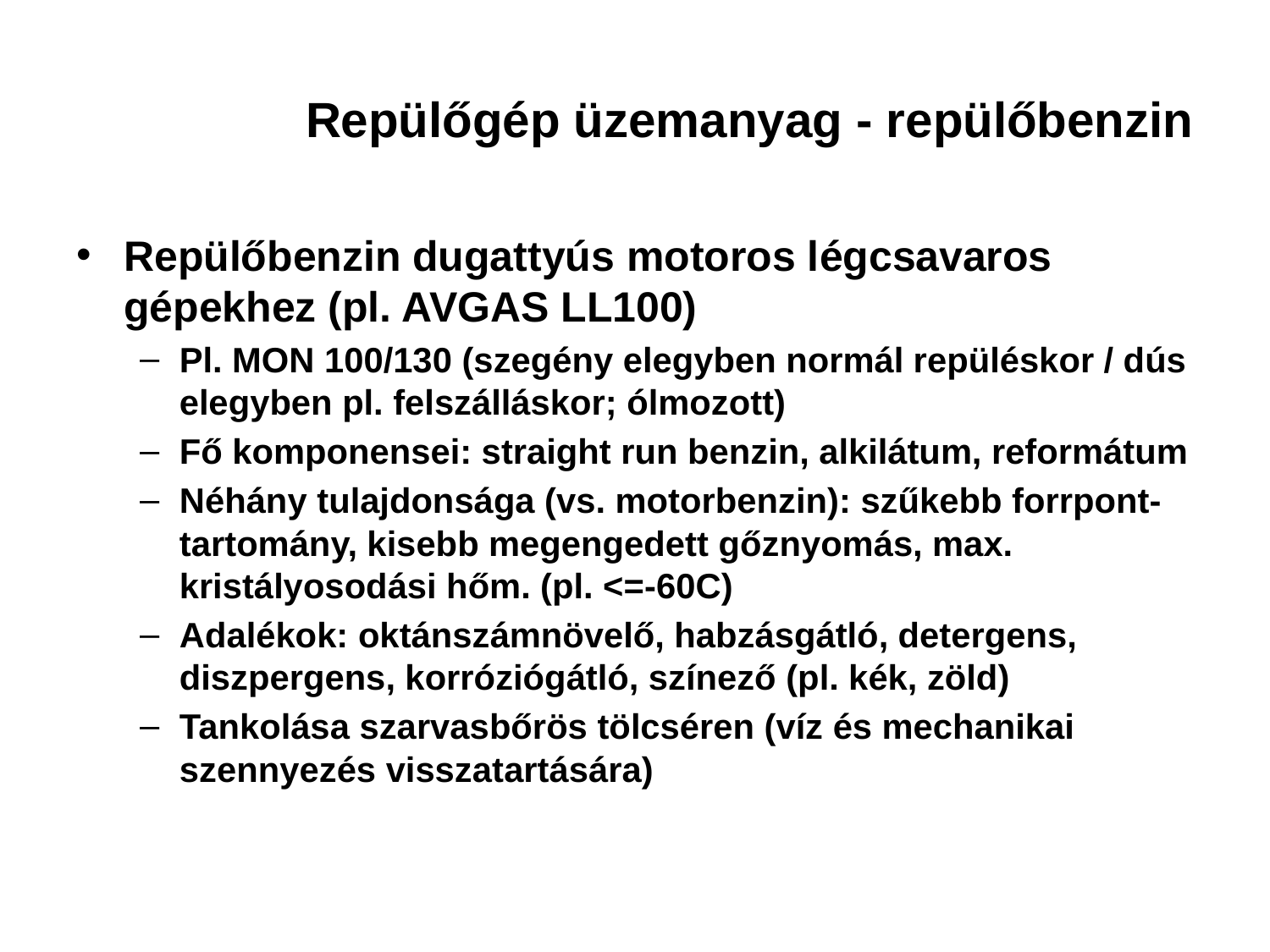

# Repülőgép üzemanyag - repülőbenzin
Repülőbenzin dugattyús motoros légcsavaros gépekhez (pl. AVGAS LL100)
Pl. MON 100/130 (szegény elegyben normál repüléskor / dús elegyben pl. felszálláskor; ólmozott)
Fő komponensei: straight run benzin, alkilátum, reformátum
Néhány tulajdonsága (vs. motorbenzin): szűkebb forrpont-tartomány, kisebb megengedett gőznyomás, max. kristályosodási hőm. (pl. <=-60C)
Adalékok: oktánszámnövelő, habzásgátló, detergens, diszpergens, korróziógátló, színező (pl. kék, zöld)
Tankolása szarvasbőrös tölcséren (víz és mechanikai szennyezés visszatartására)